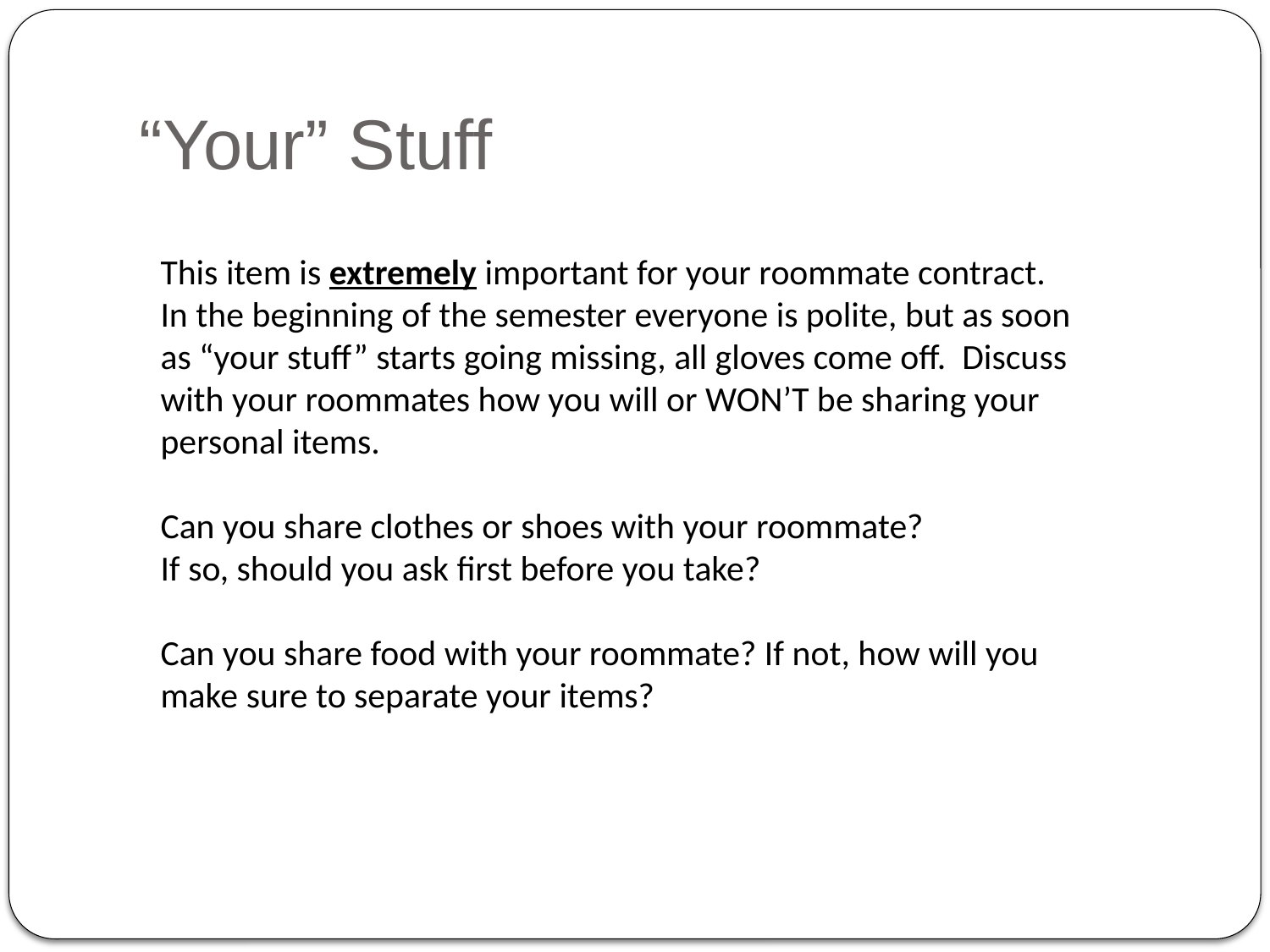

# “Your” Stuff
This item is extremely important for your roommate contract. In the beginning of the semester everyone is polite, but as soon as “your stuff” starts going missing, all gloves come off.  Discuss with your roommates how you will or WON’T be sharing your personal items.

Can you share clothes or shoes with your roommate?
If so, should you ask first before you take?

Can you share food with your roommate? If not, how will you make sure to separate your items?